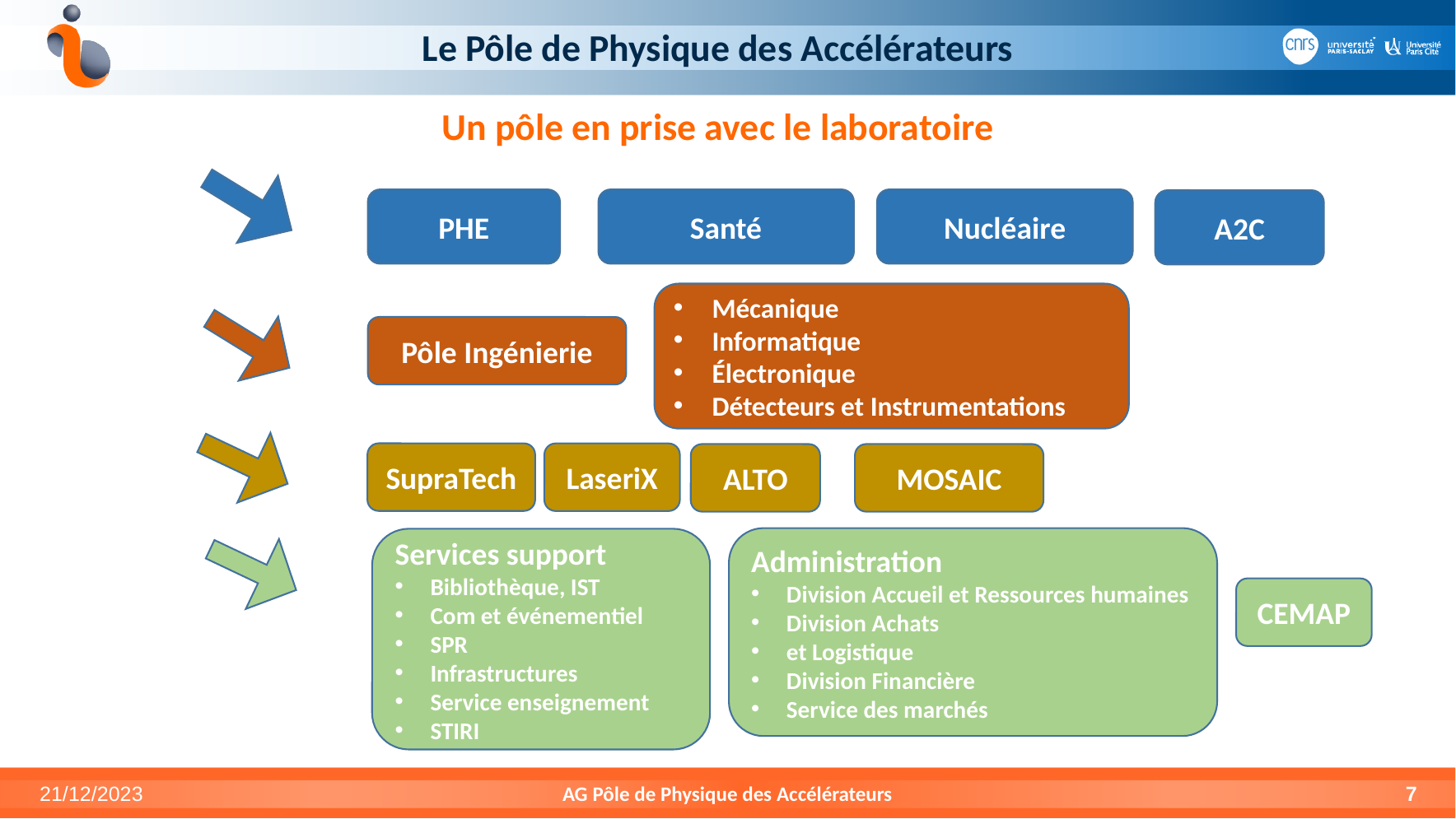

# Le Pôle de Physique des Accélérateurs
Un pôle en prise avec le laboratoire

PHE
Santé
Nucléaire
A2C
Mécanique
Informatique
Électronique
Détecteurs et Instrumentations

Pôle Ingénierie

SupraTech
LaseriX
ALTO
MOSAIC
Administration
Division Accueil et Ressources humaines
Division Achats
et Logistique
Division Financière
Service des marchés

Services support
Bibliothèque, IST
Com et événementiel
SPR
Infrastructures
Service enseignement
STIRI
CEMAP
21/12/2023
AG Pôle de Physique des Accélérateurs
7